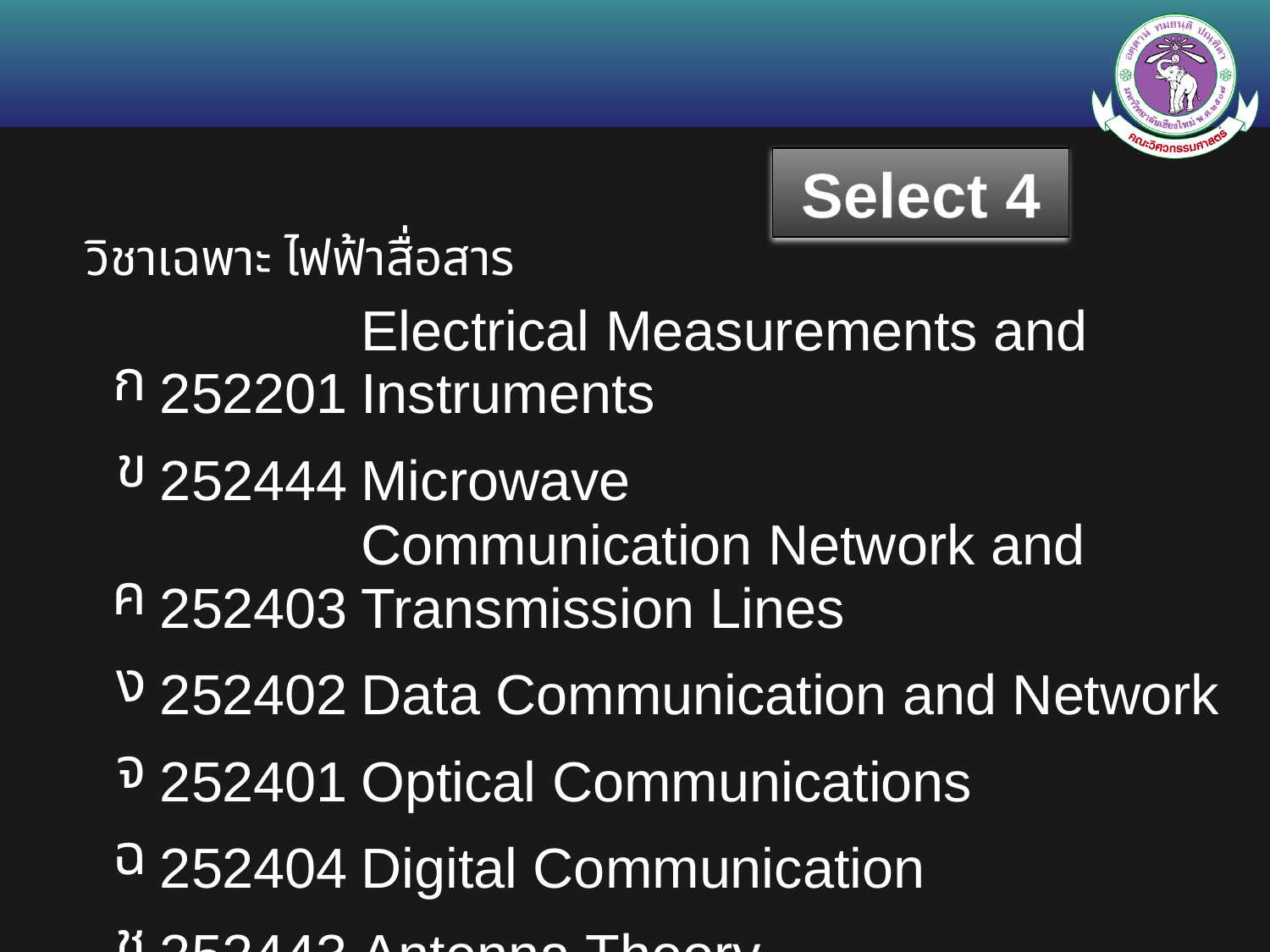

Select 4
| วิชาเฉพาะ ไฟฟ้าสื่อสาร |  |  |
| --- | --- | --- |
| ก | 252201 | Electrical Measurements and Instruments |
| ข | 252444 | Microwave |
| ค | 252403 | Communication Network and Transmission Lines |
| ง | 252402 | Data Communication and Network |
| จ | 252401 | Optical Communications |
| ฉ | 252404 | Digital Communication |
| ช | 252443 | Antenna Theory |
| ซ | 252442 | Radio Systems |